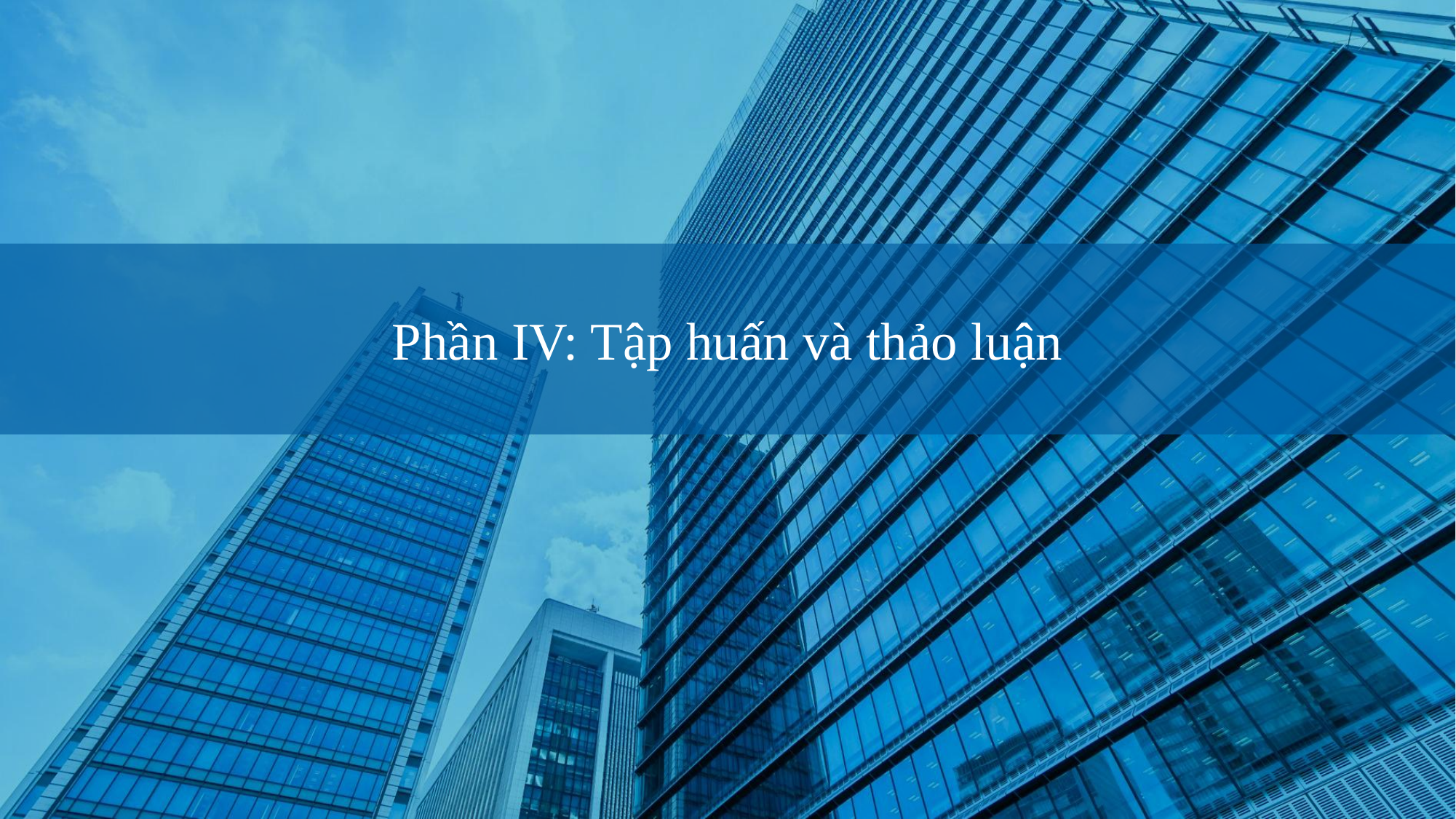

Phần IV: Tập huấn và thảo luận